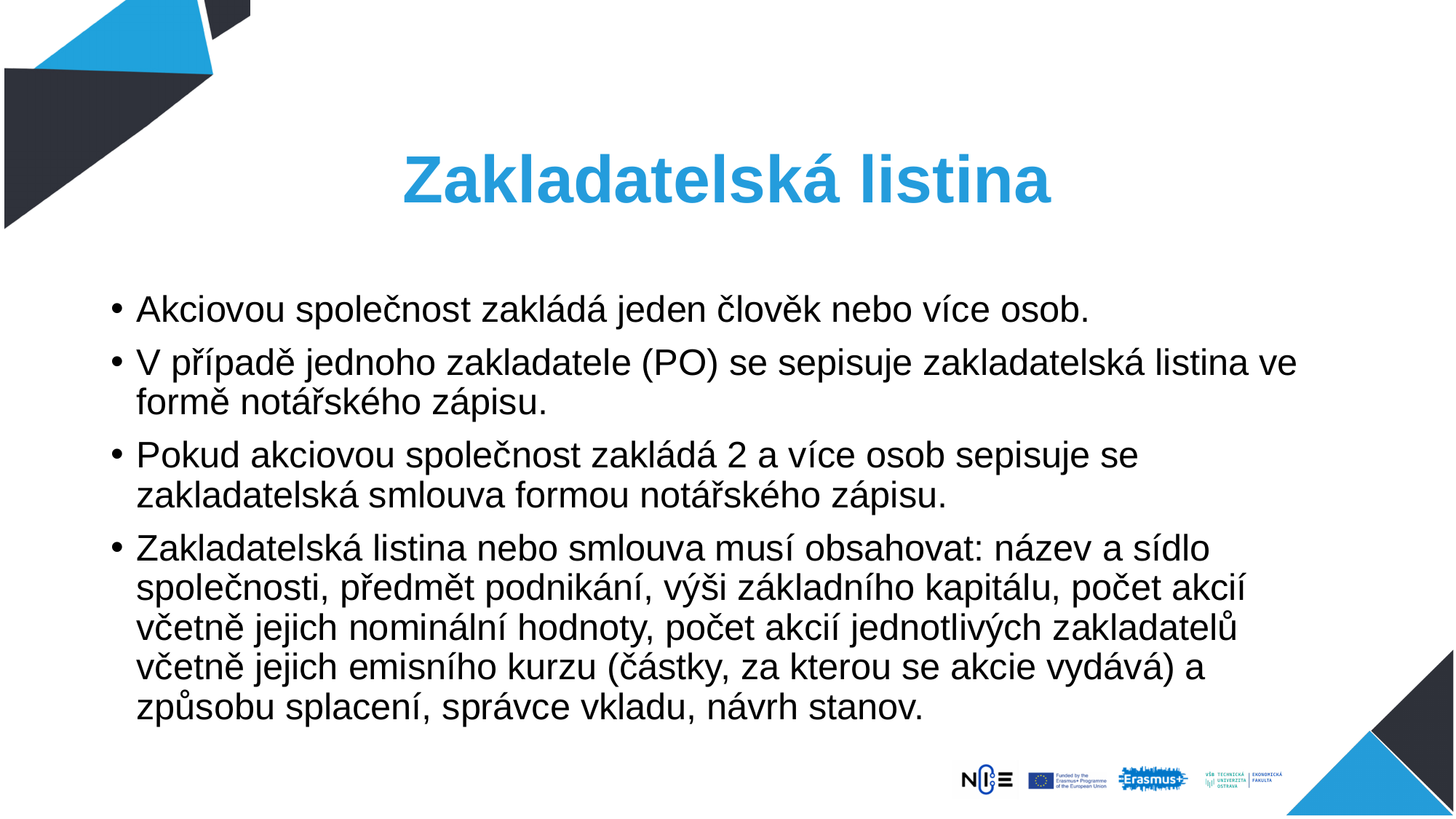

# Zakladatelská listina
Akciovou společnost zakládá jeden člověk nebo více osob.
V případě jednoho zakladatele (PO) se sepisuje zakladatelská listina ve formě notářského zápisu.
Pokud akciovou společnost zakládá 2 a více osob sepisuje se zakladatelská smlouva formou notářského zápisu.
Zakladatelská listina nebo smlouva musí obsahovat: název a sídlo společnosti, předmět podnikání, výši základního kapitálu, počet akcií včetně jejich nominální hodnoty, počet akcií jednotlivých zakladatelů včetně jejich emisního kurzu (částky, za kterou se akcie vydává) a způsobu splacení, správce vkladu, návrh stanov.